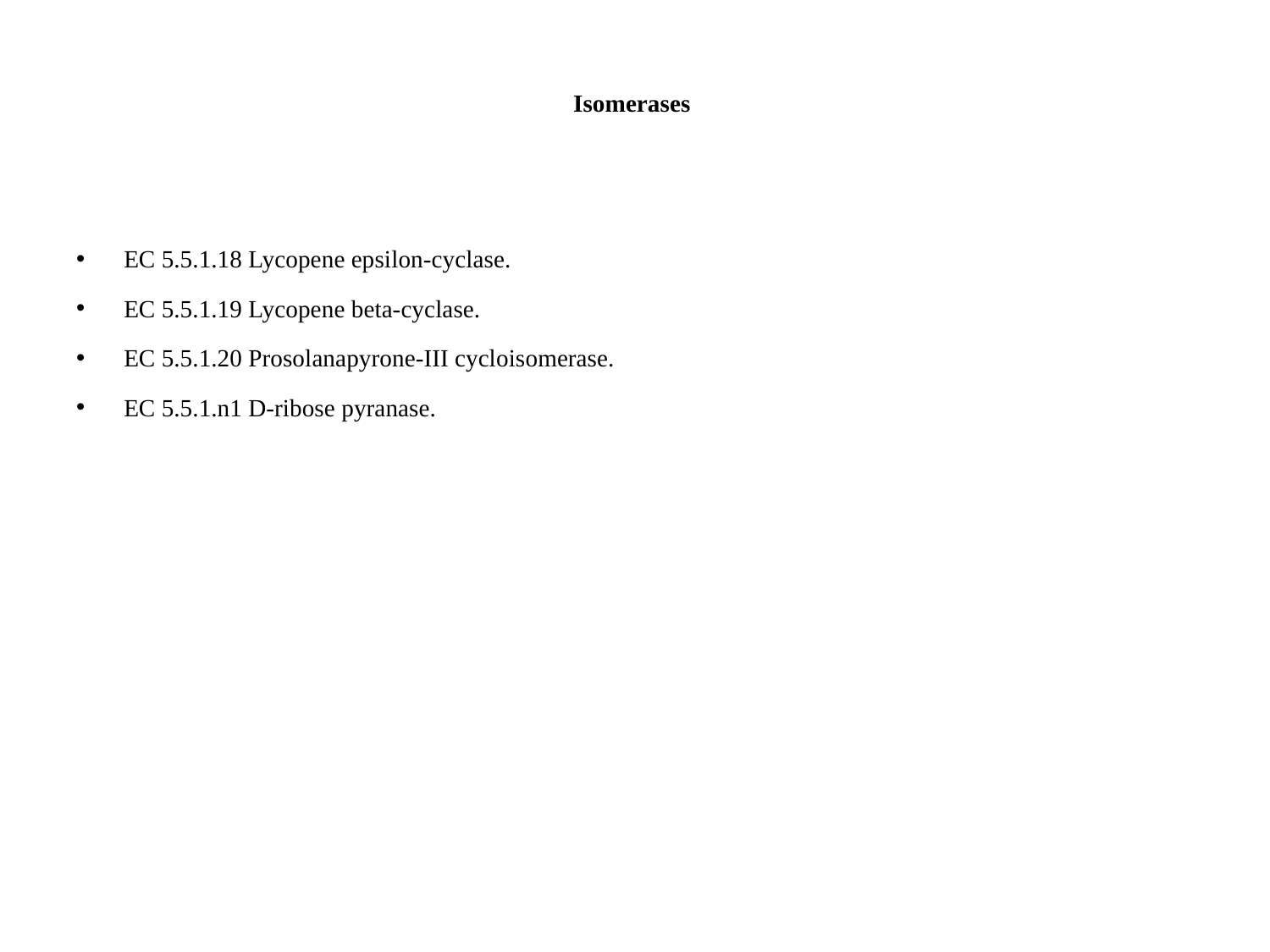

# Isomerases
EC 5.5.1.18 Lycopene epsilon-cyclase.
EC 5.5.1.19 Lycopene beta-cyclase.
EC 5.5.1.20 Prosolanapyrone-III cycloisomerase.
EC 5.5.1.n1 D-ribose pyranase.